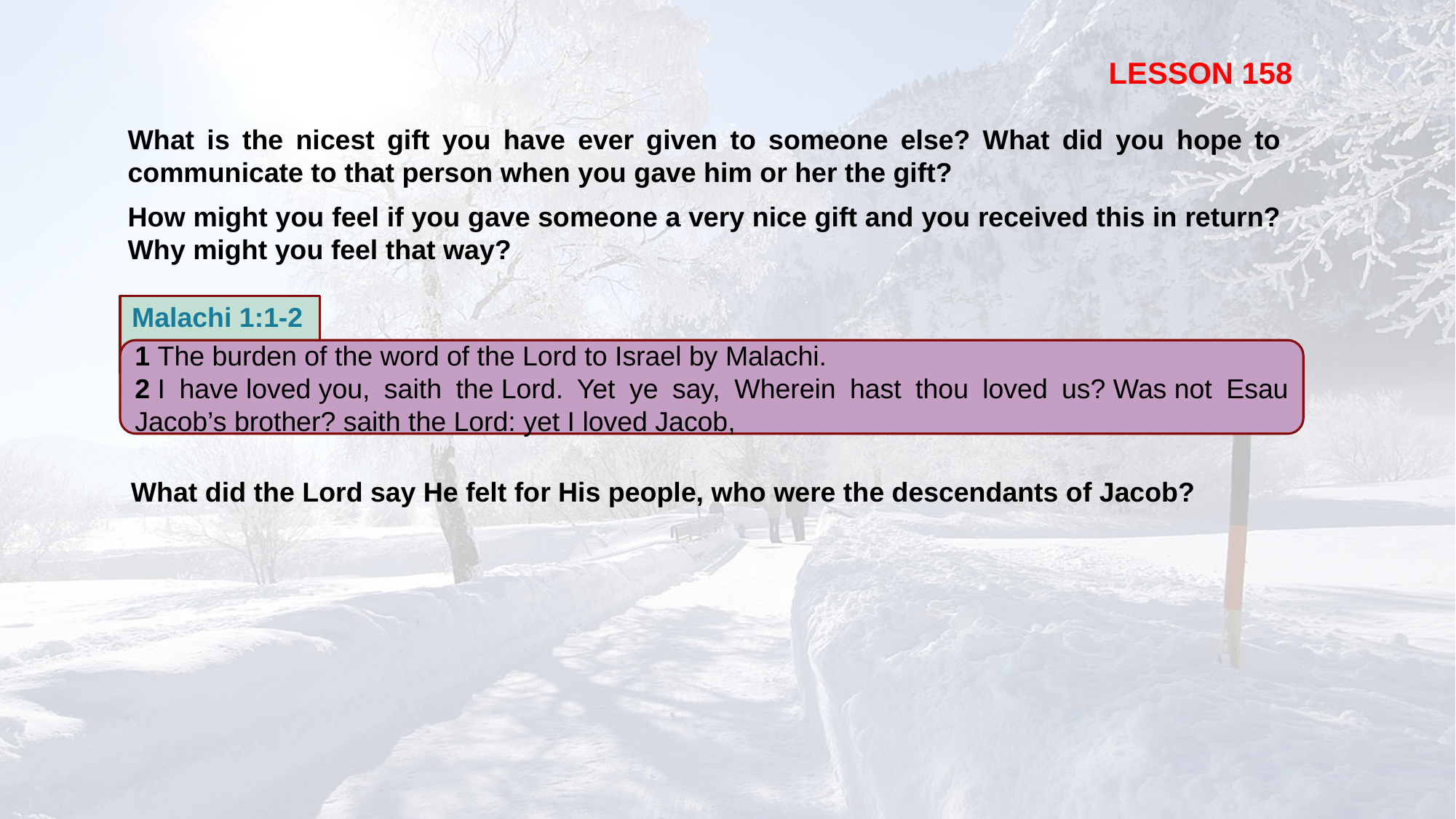

LESSON 158
What is the nicest gift you have ever given to someone else? What did you hope to communicate to that person when you gave him or her the gift?
How might you feel if you gave someone a very nice gift and you received this in return? Why might you feel that way?
Malachi 1:1-2

1 The burden of the word of the Lord to Israel by Malachi.
2 I have loved you, saith the Lord. Yet ye say, Wherein hast thou loved us? Was not Esau Jacob’s brother? saith the Lord: yet I loved Jacob,

What did the Lord say He felt for His people, who were the descendants of Jacob?